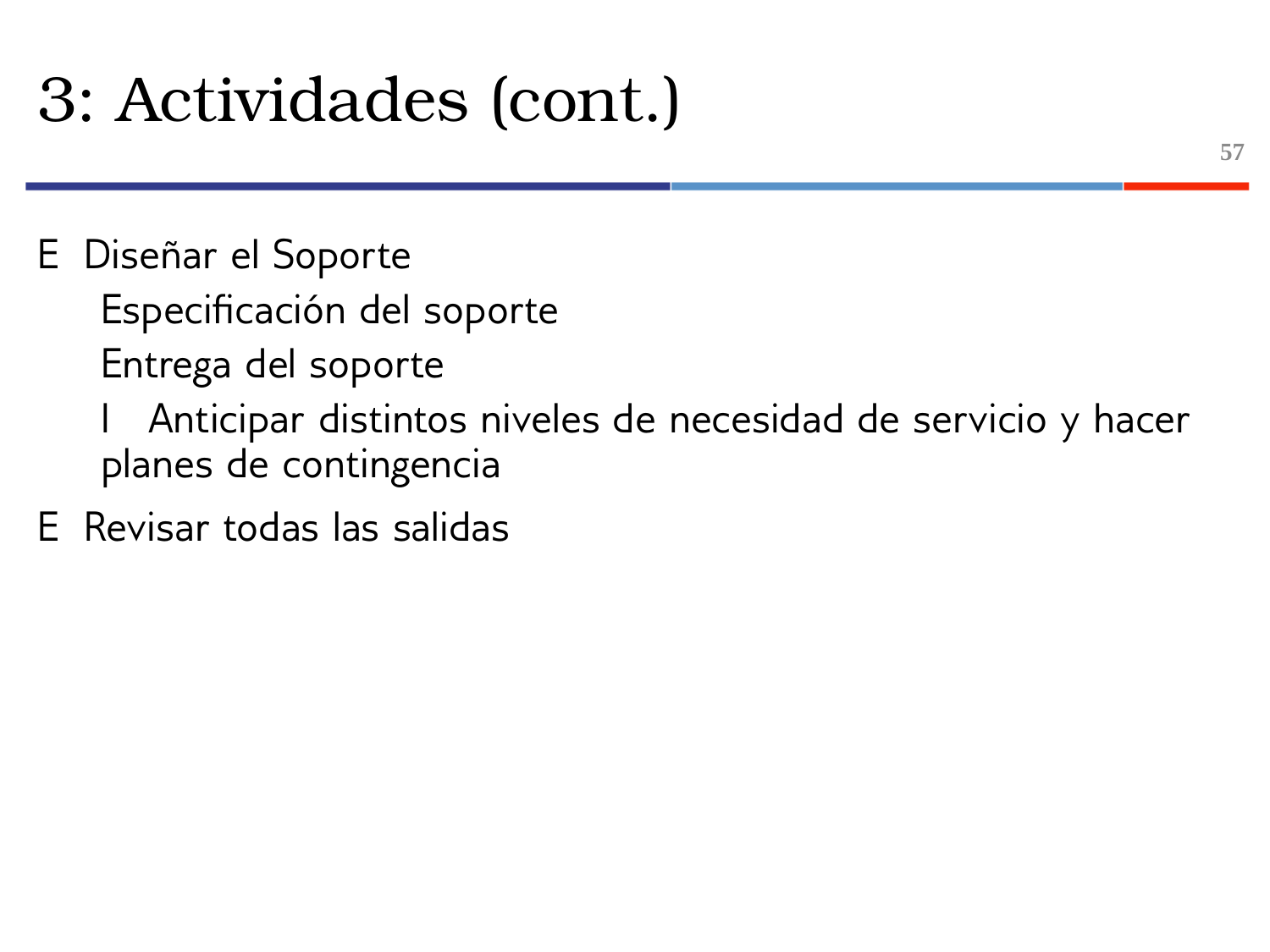

# 3: Actividades (cont.)
57
E  Diseñar el Soporte
Especificación del soporte
Entrega del soporte
I   Anticipar distintos niveles de necesidad de servicio y hacer planes de contingencia
E  Revisar todas las salidas